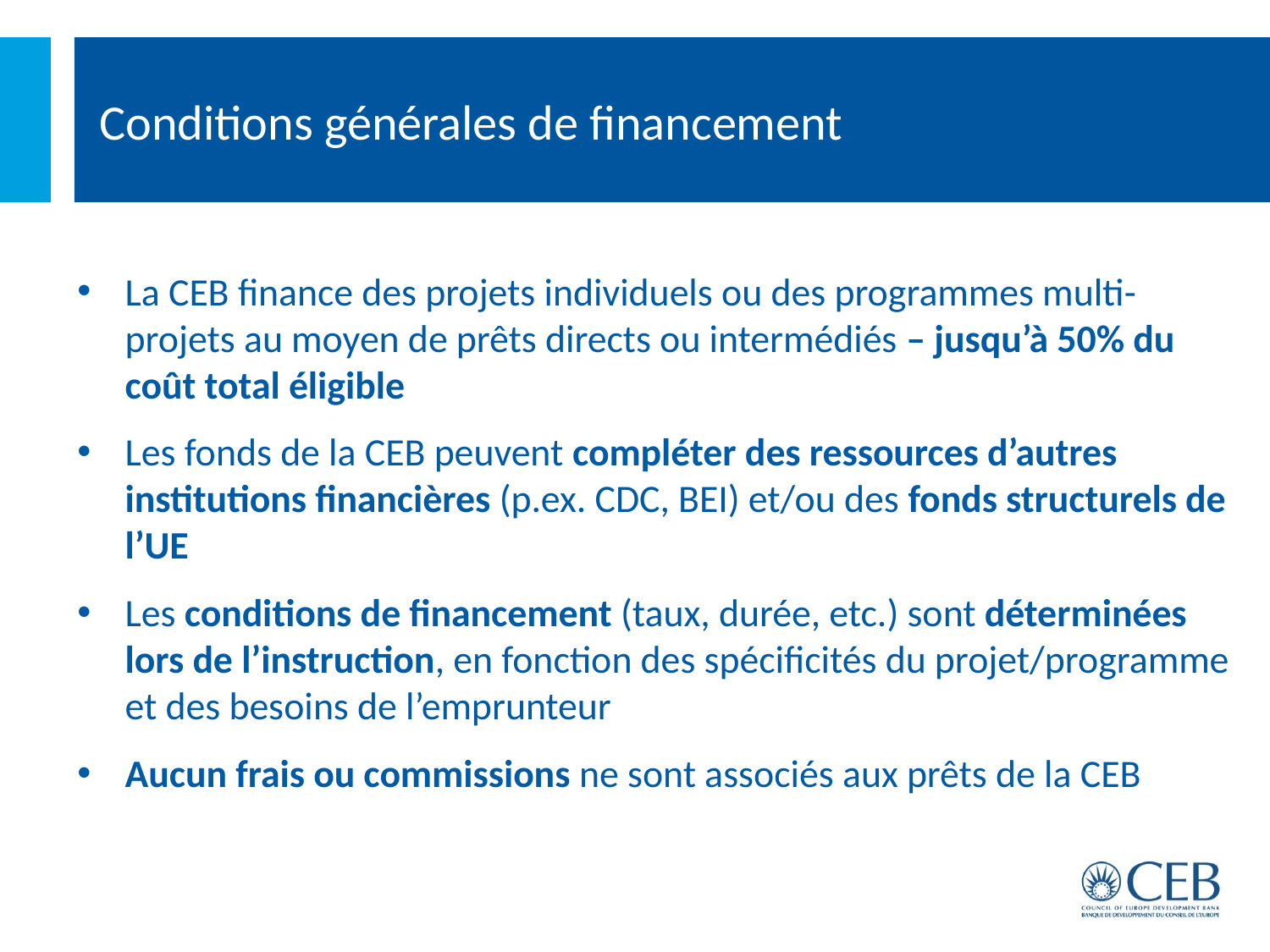

# Conditions générales de financement
La CEB finance des projets individuels ou des programmes multi-projets au moyen de prêts directs ou intermédiés – jusqu’à 50% du coût total éligible

Les fonds de la CEB peuvent compléter des ressources d’autres institutions financières (p.ex. CDC, BEI) et/ou des fonds structurels de l’UE

Les conditions de financement (taux, durée, etc.) sont déterminées lors de l’instruction, en fonction des spécificités du projet/programme et des besoins de l’emprunteur

Aucun frais ou commissions ne sont associés aux prêts de la CEB